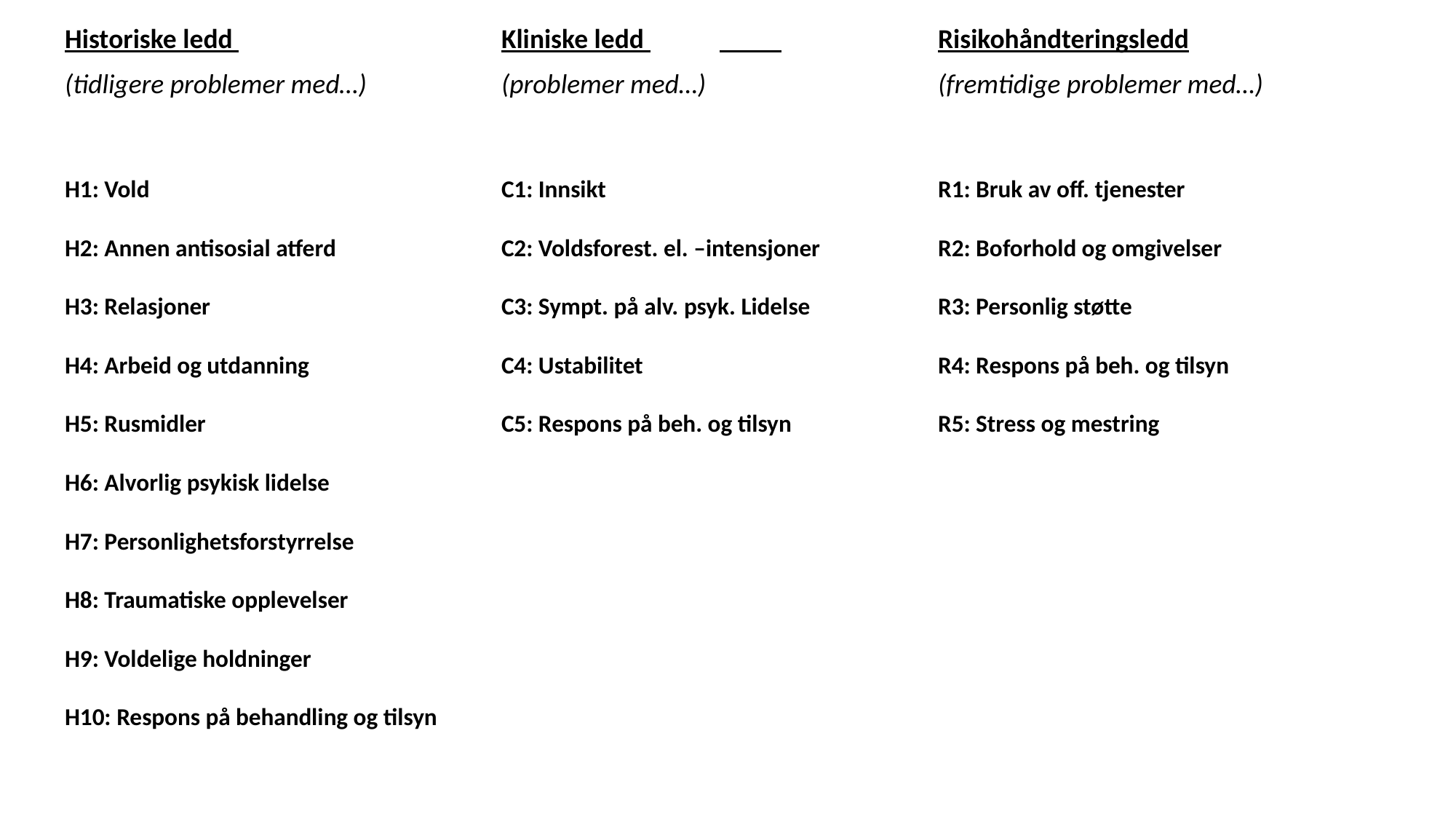

Historiske ledd 			Kliniske ledd 	          		Risikohåndteringsledd
(tidligere problemer med…)		(problemer med…)			(fremtidige problemer med…)

H1: Vold				C1: Innsikt				R1: Bruk av off. tjenester
H2: Annen antisosial atferd		C2: Voldsforest. el. –intensjoner		R2: Boforhold og omgivelser
H3: Relasjoner			C3: Sympt. på alv. psyk. Lidelse		R3: Personlig støtte
H4: Arbeid og utdanning		C4: Ustabilitet			R4: Respons på beh. og tilsyn
H5: Rusmidler			C5: Respons på beh. og tilsyn		R5: Stress og mestring
H6: Alvorlig psykisk lidelse
H7: Personlighetsforstyrrelse
H8: Traumatiske opplevelser
H9: Voldelige holdninger
H10: Respons på behandling og tilsyn